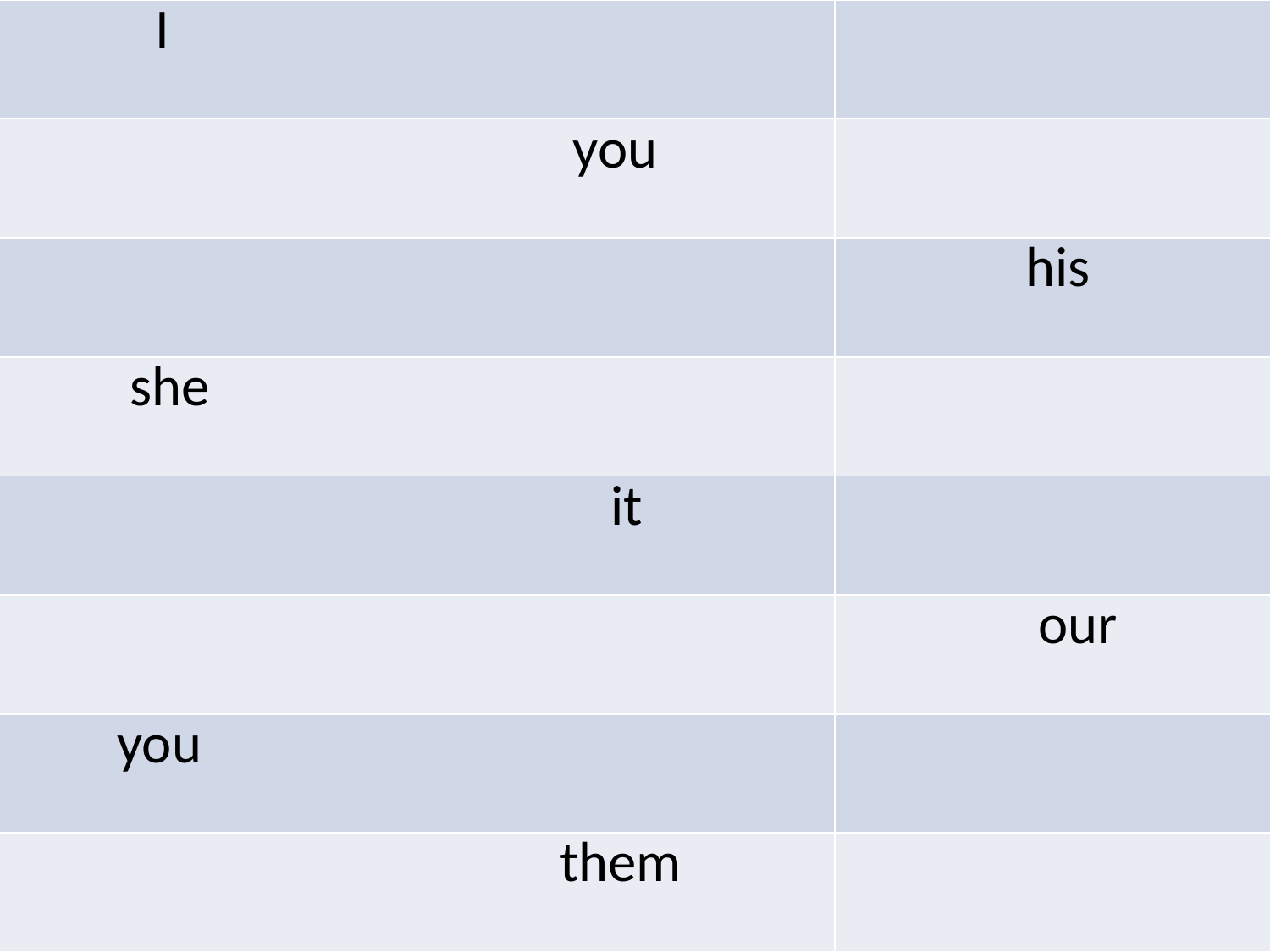

| I |  |  |
| --- | --- | --- |
|  | you |  |
|  |  | his |
| she |  |  |
|  | it |  |
|  |  | our |
| you |  |  |
|  | them |  |